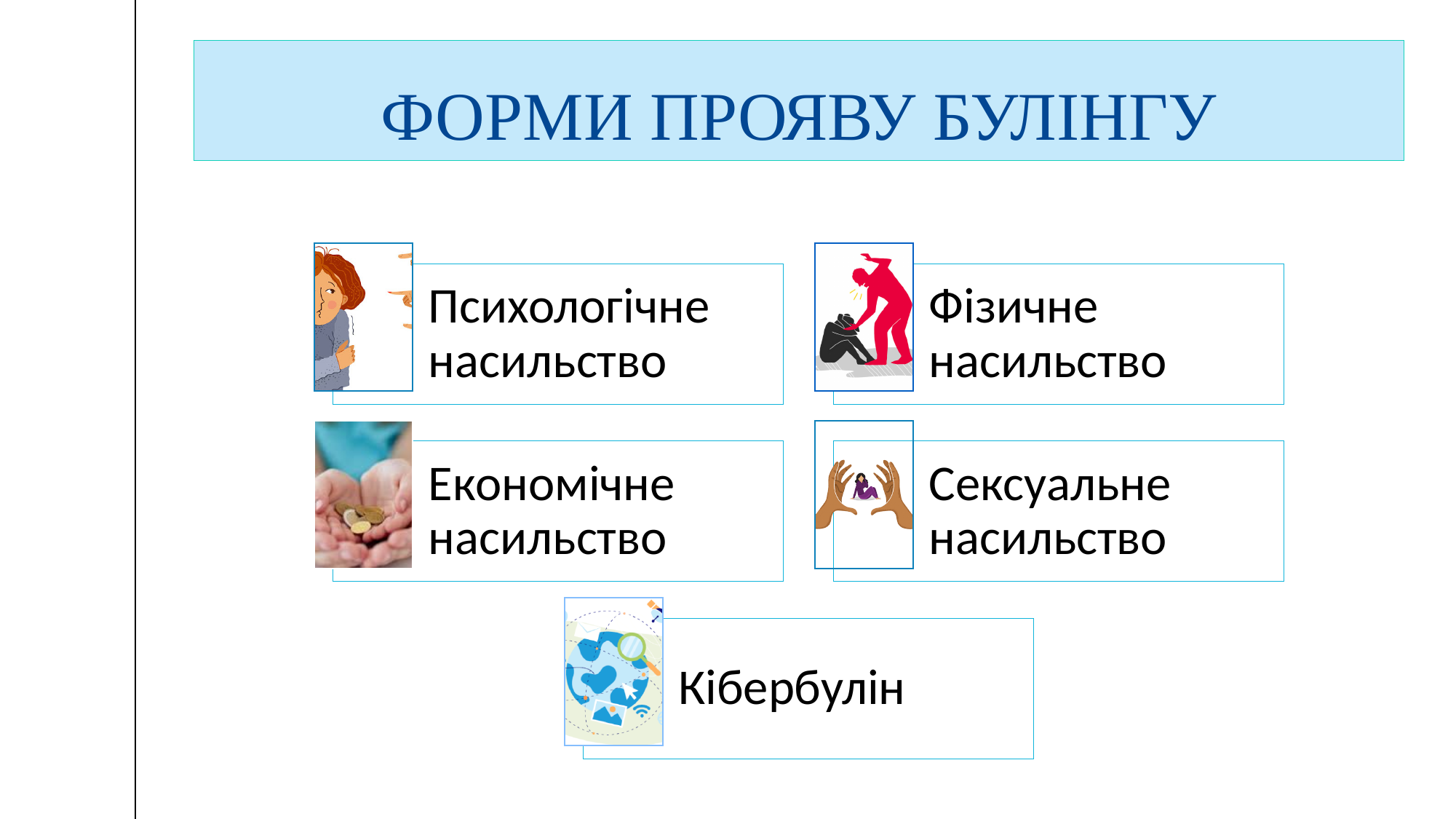

# Форми прояву булінгу
Психологічне насильство
Фізичне насильство
Економічне насильство
Сексуальне насильство
Кібербулін